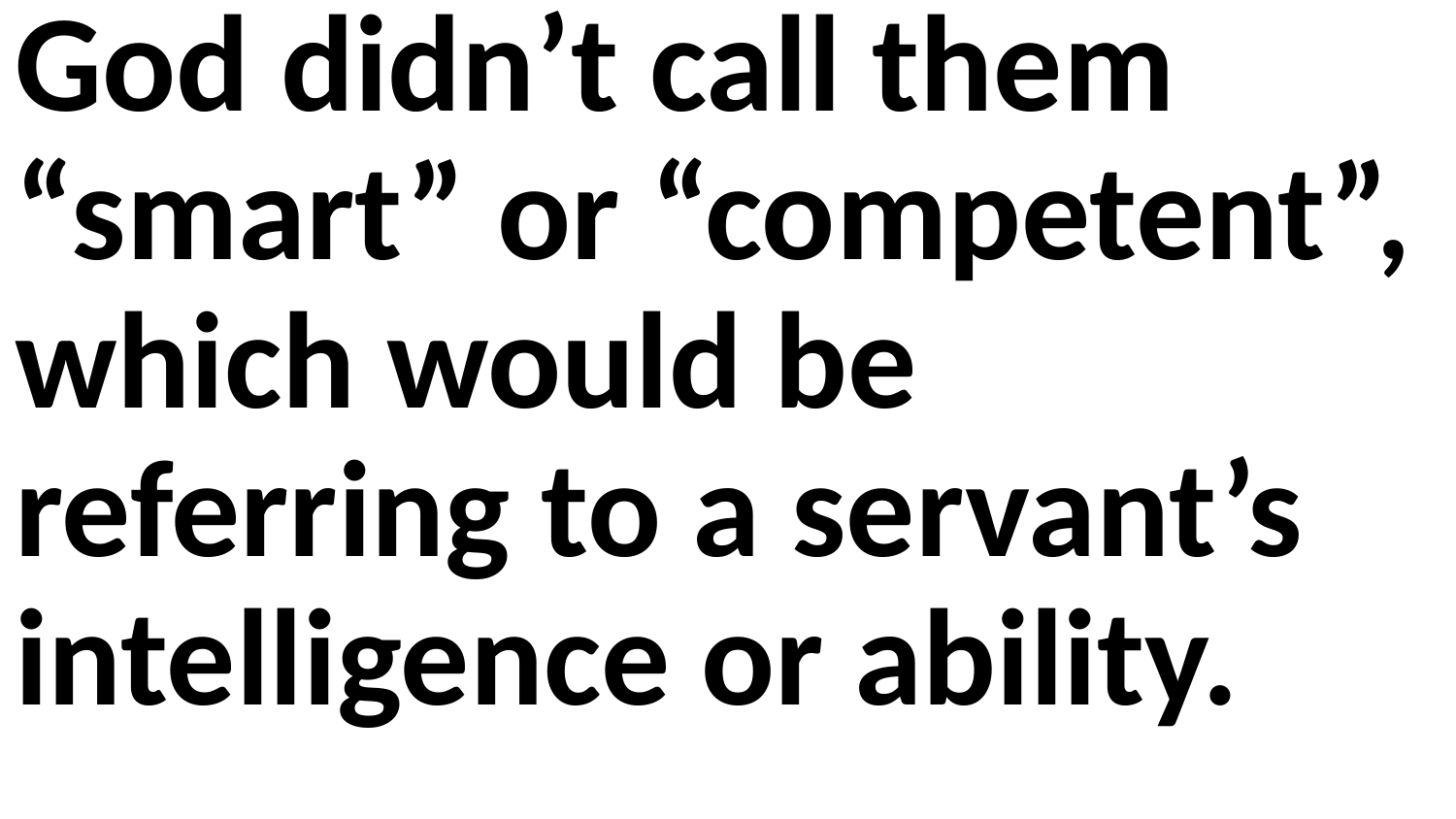

God didn’t call them “smart” or “competent”, which would be referring to a servant’s intelligence or ability.